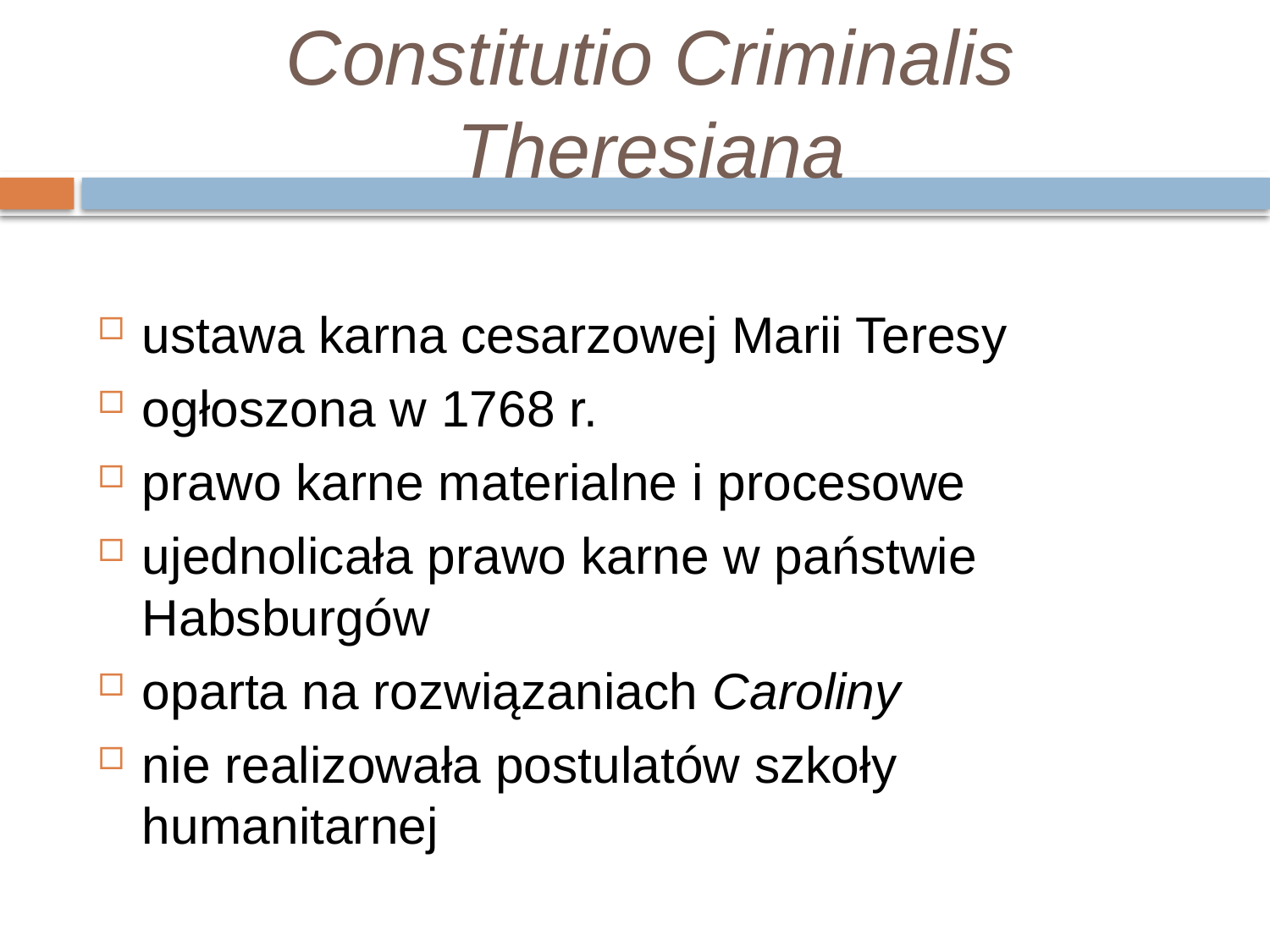

# Constitutio Criminalis Theresiana

ustawa karna cesarzowej Marii Teresy
ogłoszona w 1768 r.
prawo karne materialne i procesowe
ujednolicała prawo karne w państwie Habsburgów
oparta na rozwiązaniach Caroliny
nie realizowała postulatów szkoły humanitarnej